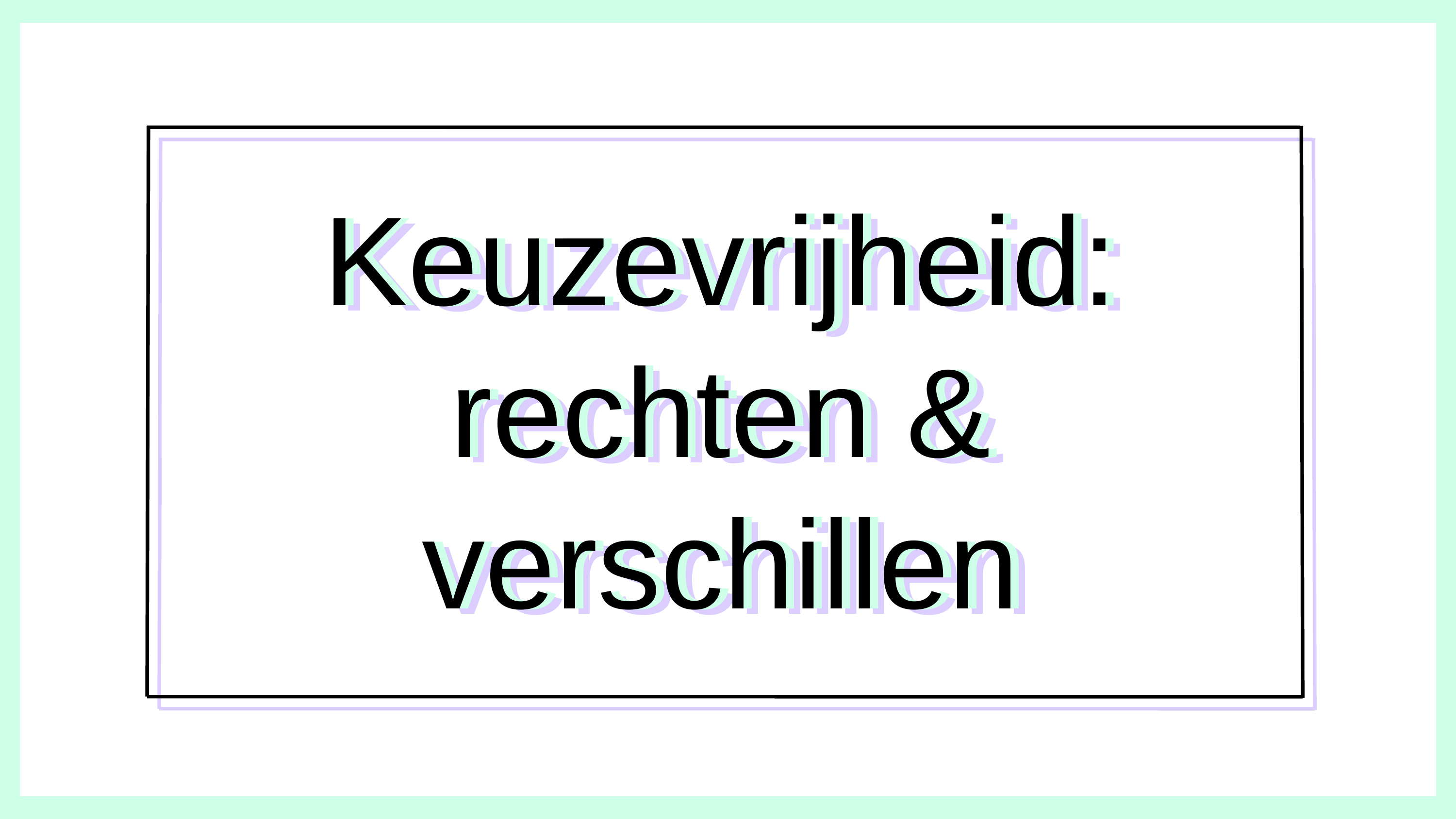

Keuzevrijheid: rechten & verschillen
Keuzevrijheid: rechten & verschillen
Keuzevrijheid: rechten & verschillen